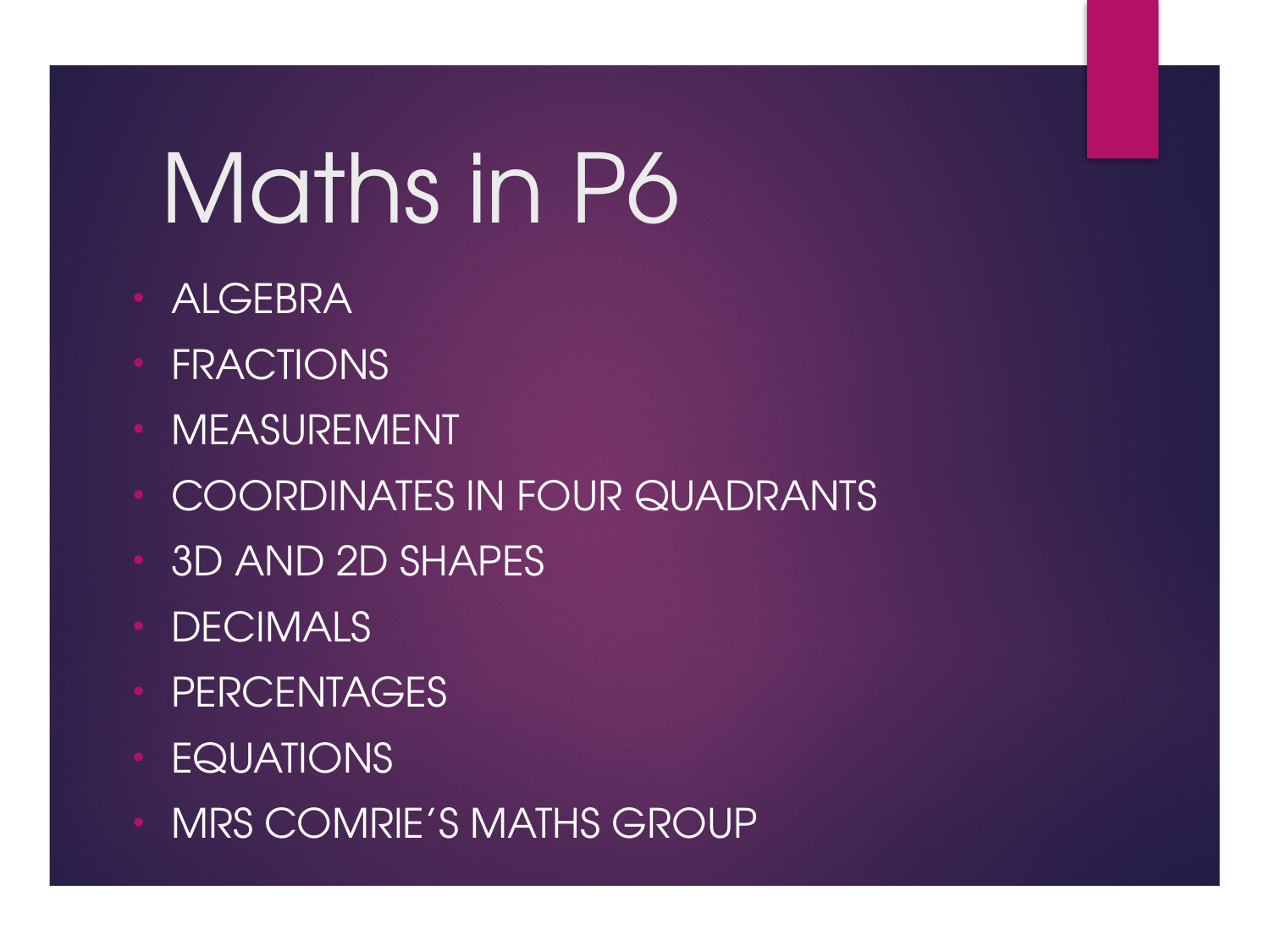

# Maths in P6
Algebra
Fractions
Measurement
Coordinates in four quadrants
3d and 2d shapes
Decimals
Percentages
Equations
Mrs comrie’s maths group